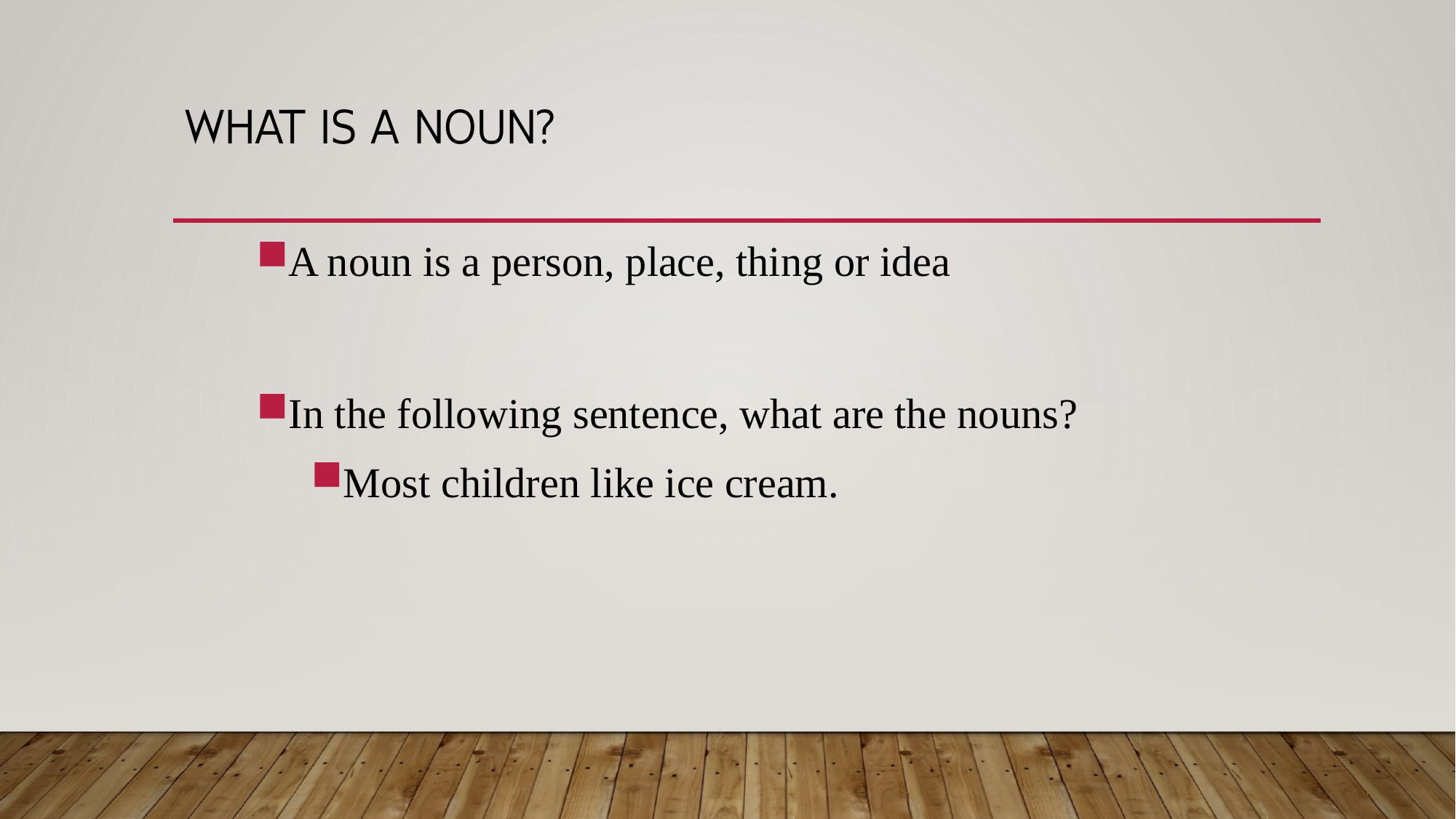

# What is a noun?
A noun is a person, place, thing or idea

In the following sentence, what are the nouns?
Most children like ice cream.